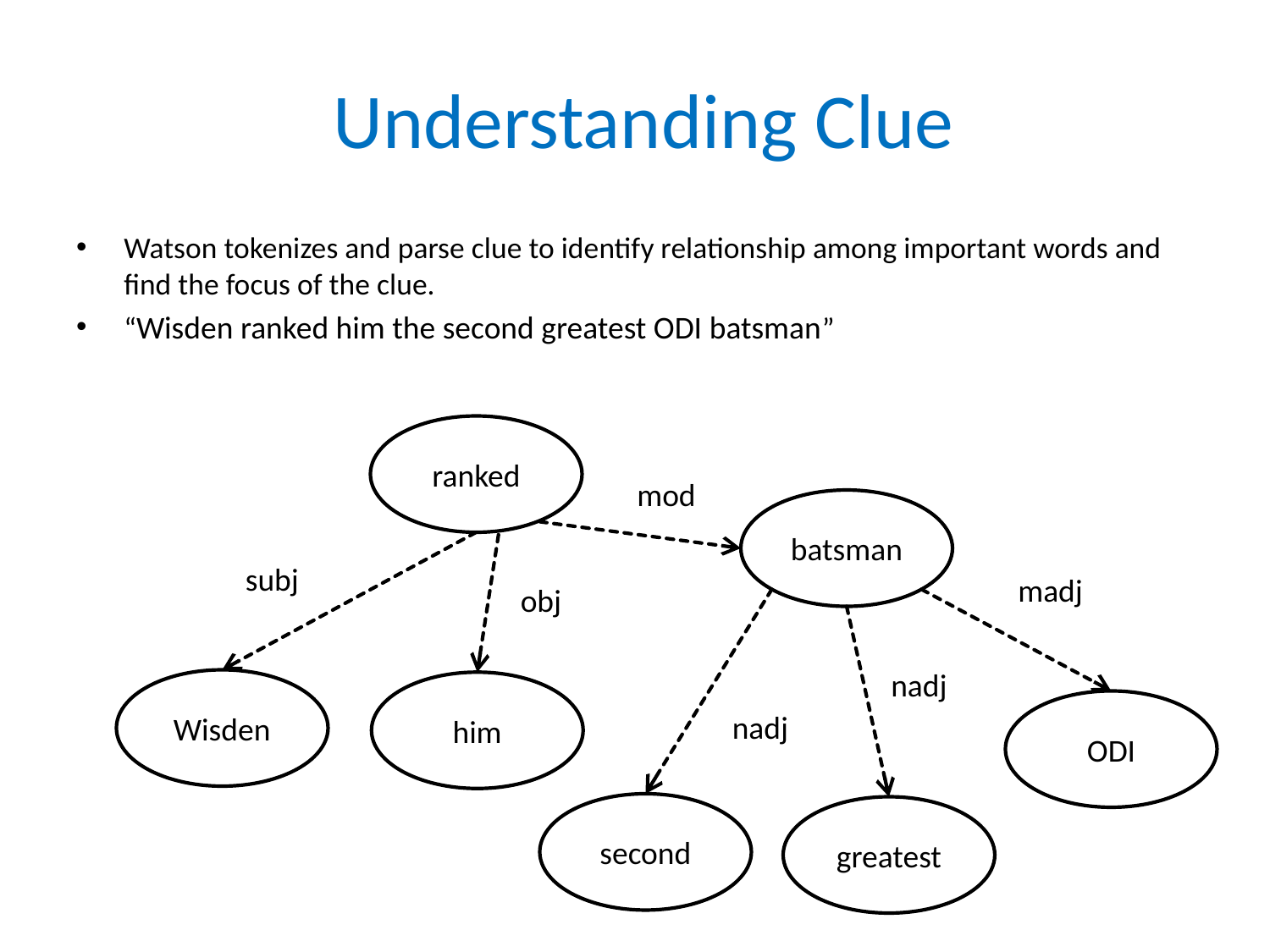

# Understanding Clue
Watson tokenizes and parse clue to identify relationship among important words and find the focus of the clue.
“Wisden ranked him the second greatest ODI batsman”

ranked
mod
batsman
subj
madj
obj
nadj
Wisden
him
ODI
nadj
second
greatest